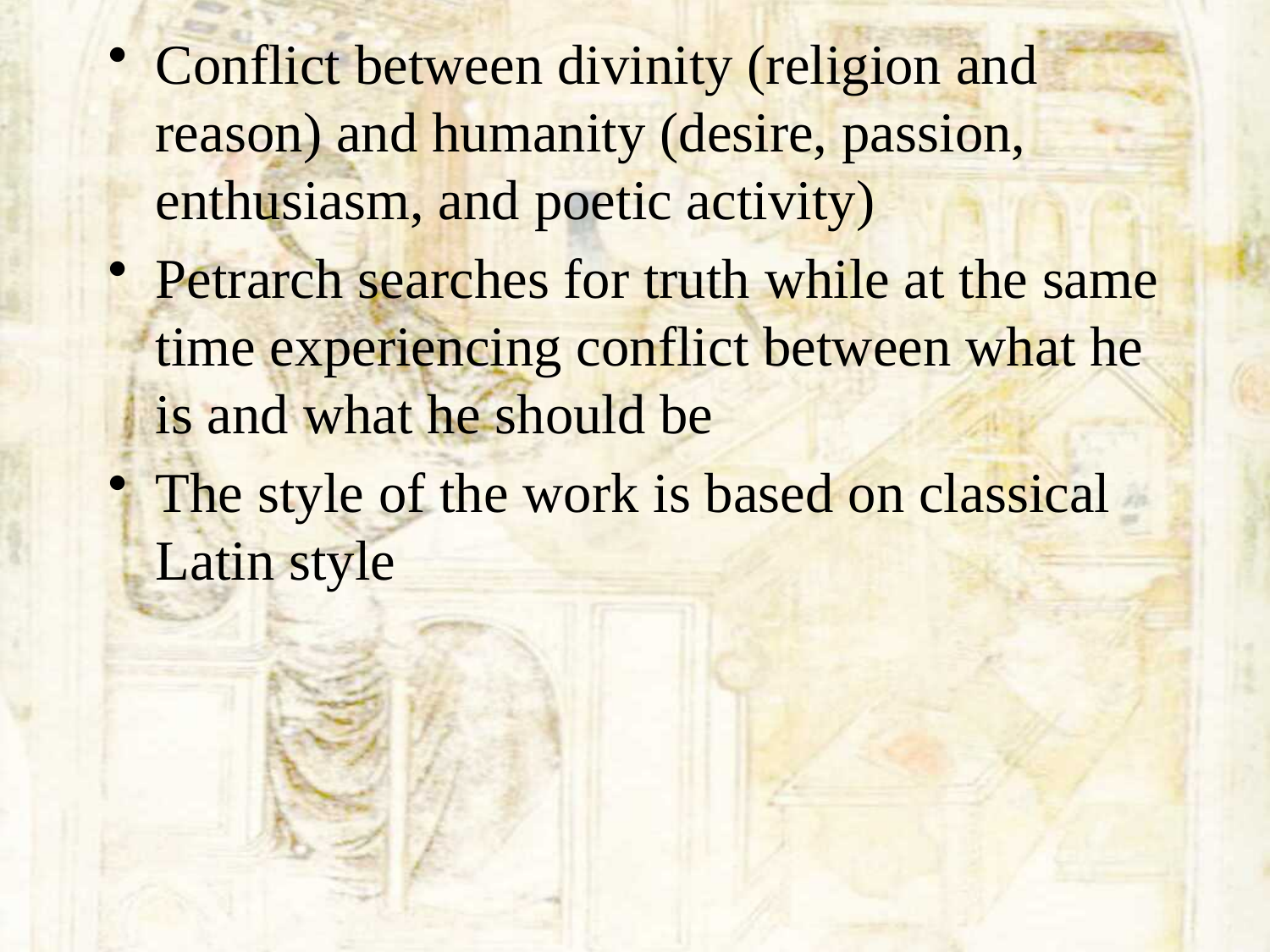

Conflict between divinity (religion and reason) and humanity (desire, passion, enthusiasm, and poetic activity)
Petrarch searches for truth while at the same time experiencing conflict between what he is and what he should be
The style of the work is based on classical Latin style

#